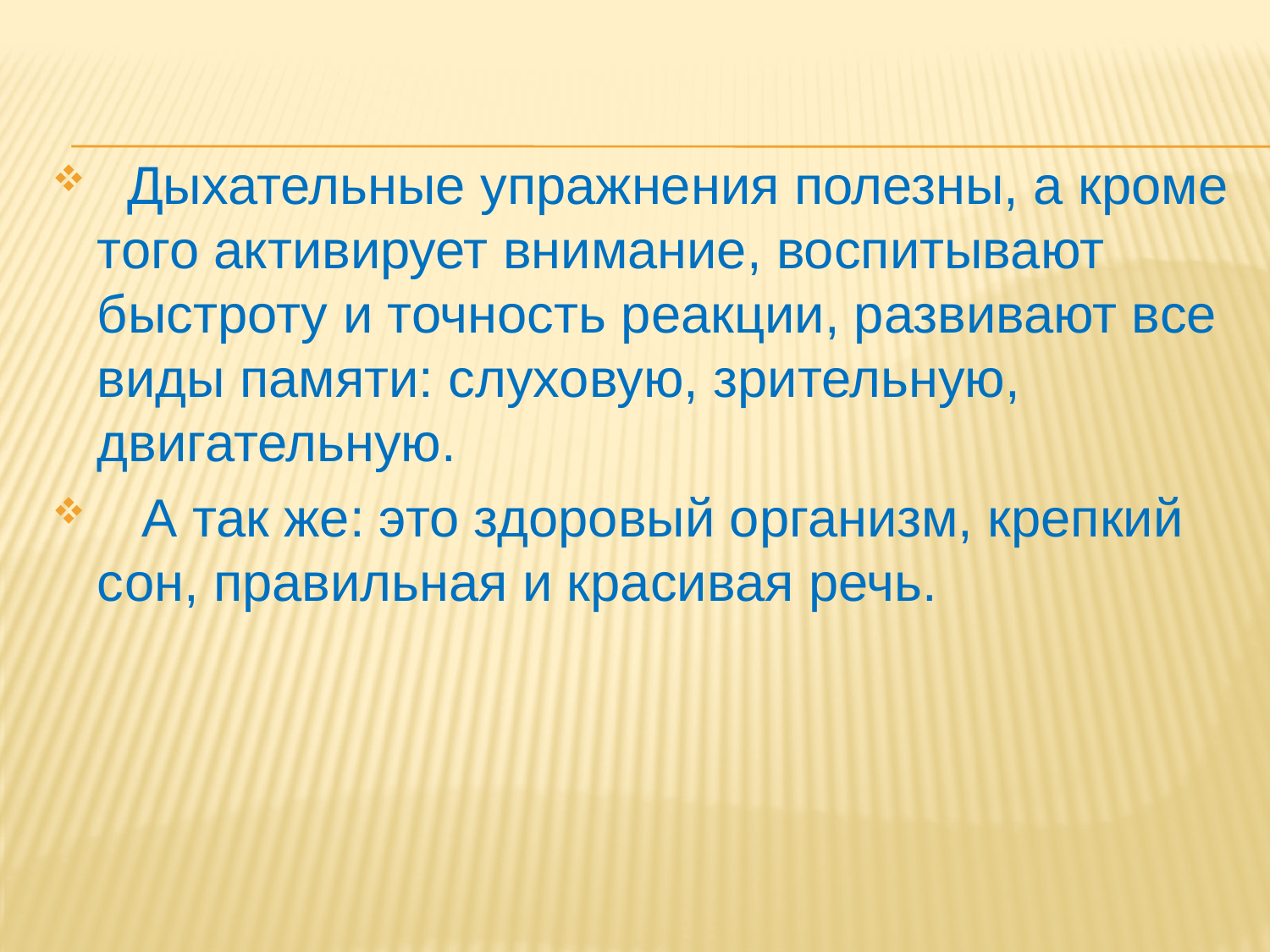

Дыхательные упражнения полезны, а кроме того активирует внимание, воспитывают быстроту и точность реакции, развивают все виды памяти: слуховую, зрительную, двигательную.
   А так же: это здоровый организм, крепкий сон, правильная и красивая речь.